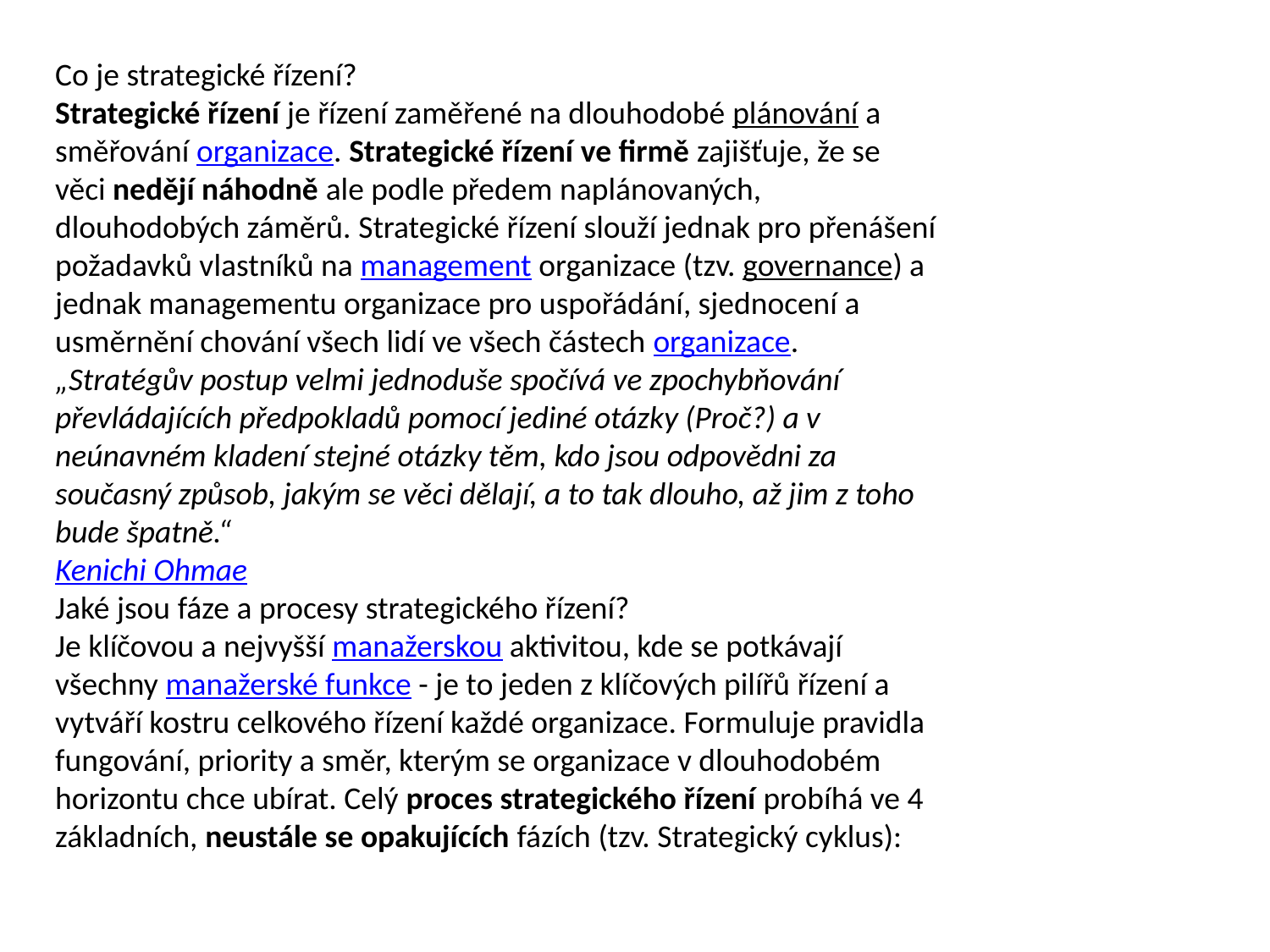

Co je strategické řízení?
Strategické řízení je řízení zaměřené na dlouhodobé plánování a směřování organizace. Strategické řízení ve firmě zajišťuje, že se věci nedějí náhodně ale podle předem naplánovaných, dlouhodobých záměrů. Strategické řízení slouží jednak pro přenášení požadavků vlastníků na management organizace (tzv. governance) a jednak managementu organizace pro uspořádání, sjednocení a usměrnění chování všech lidí ve všech částech organizace.
„Stratégův postup velmi jednoduše spočívá ve zpochybňování převládajících předpokladů pomocí jediné otázky (Proč?) a v neúnavném kladení stejné otázky těm, kdo jsou odpovědni za současný způsob, jakým se věci dělají, a to tak dlouho, až jim z toho bude špatně.“
Kenichi Ohmae
Jaké jsou fáze a procesy strategického řízení?
Je klíčovou a nejvyšší manažerskou aktivitou, kde se potkávají všechny manažerské funkce - je to jeden z klíčových pilířů řízení a vytváří kostru celkového řízení každé organizace. Formuluje pravidla fungování, priority a směr, kterým se organizace v dlouhodobém horizontu chce ubírat. Celý proces strategického řízení probíhá ve 4 základních, neustále se opakujících fázích (tzv. Strategický cyklus):